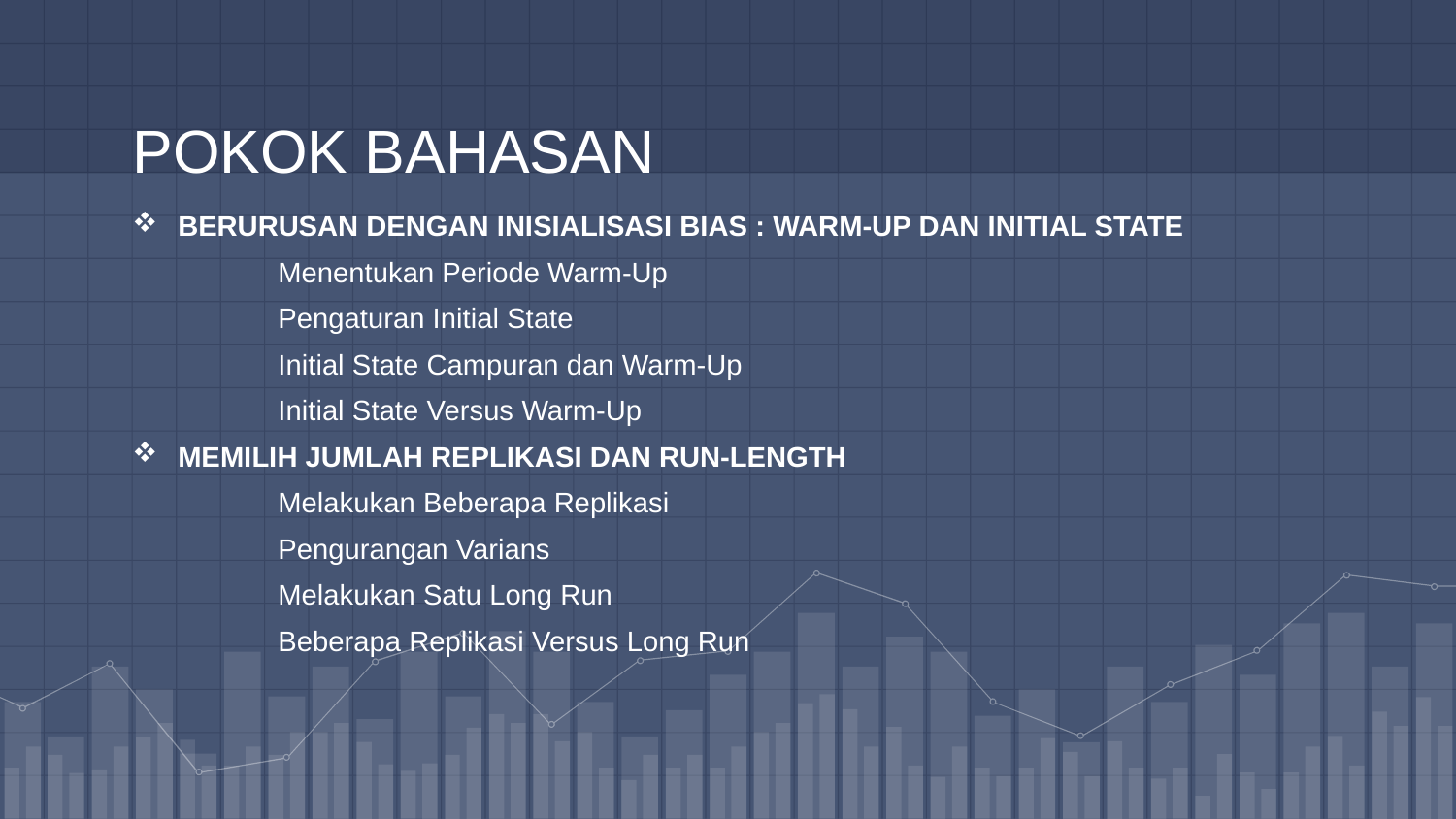

# POKOK BAHASAN
BERURUSAN DENGAN INISIALISASI BIAS : WARM-UP DAN INITIAL STATE
	Menentukan Periode Warm-Up
	Pengaturan Initial State
	Initial State Campuran dan Warm-Up
	Initial State Versus Warm-Up
MEMILIH JUMLAH REPLIKASI DAN RUN-LENGTH
	Melakukan Beberapa Replikasi
	Pengurangan Varians
	Melakukan Satu Long Run
	Beberapa Replikasi Versus Long Run